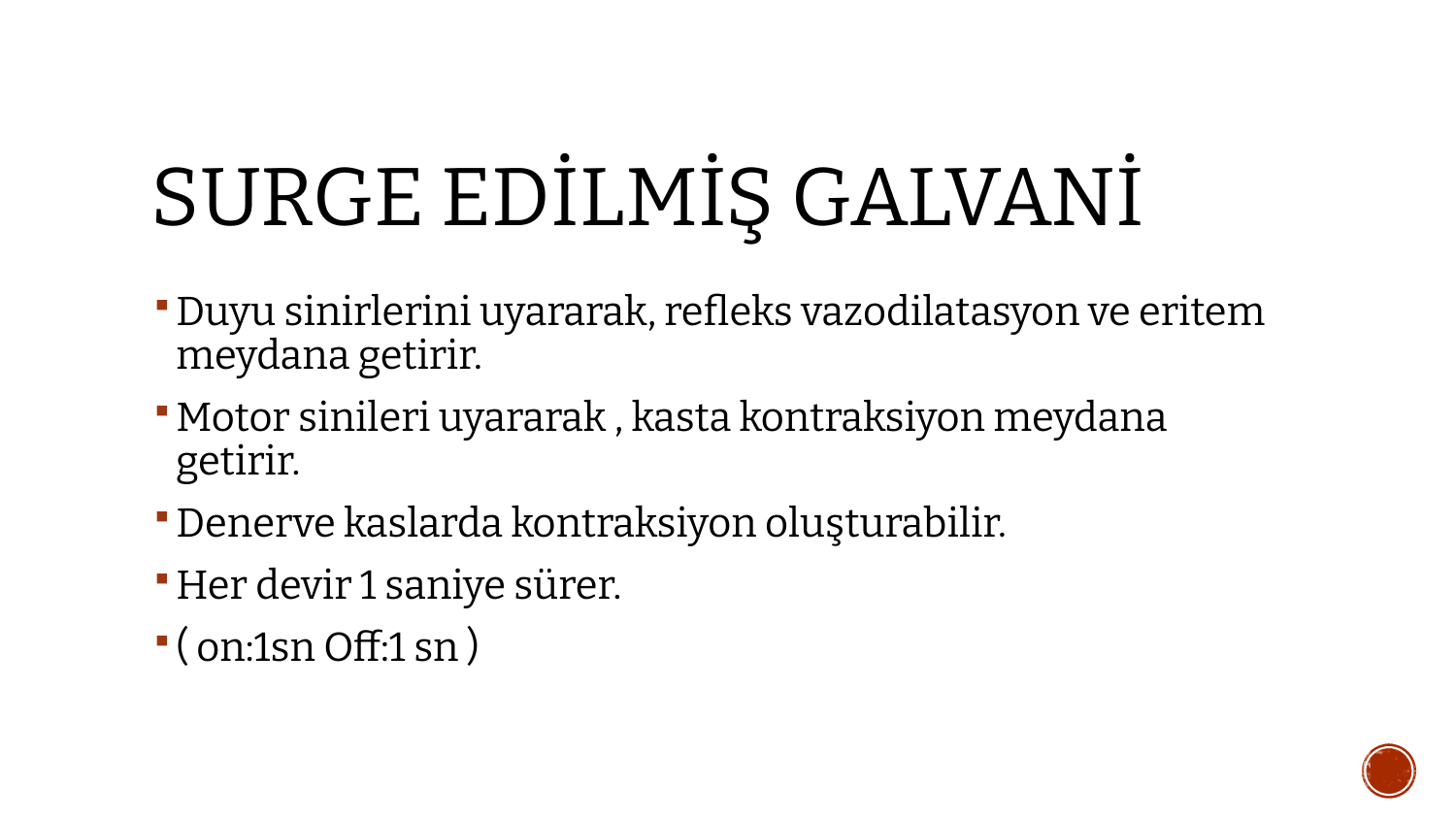

# Surge edilmiş galvani
Duyu sinirlerini uyararak, refleks vazodilatasyon ve eritem meydana getirir.
Motor sinileri uyararak , kasta kontraksiyon meydana getirir.
Denerve kaslarda kontraksiyon oluşturabilir.
Her devir 1 saniye sürer.
( on:1sn Off:1 sn )